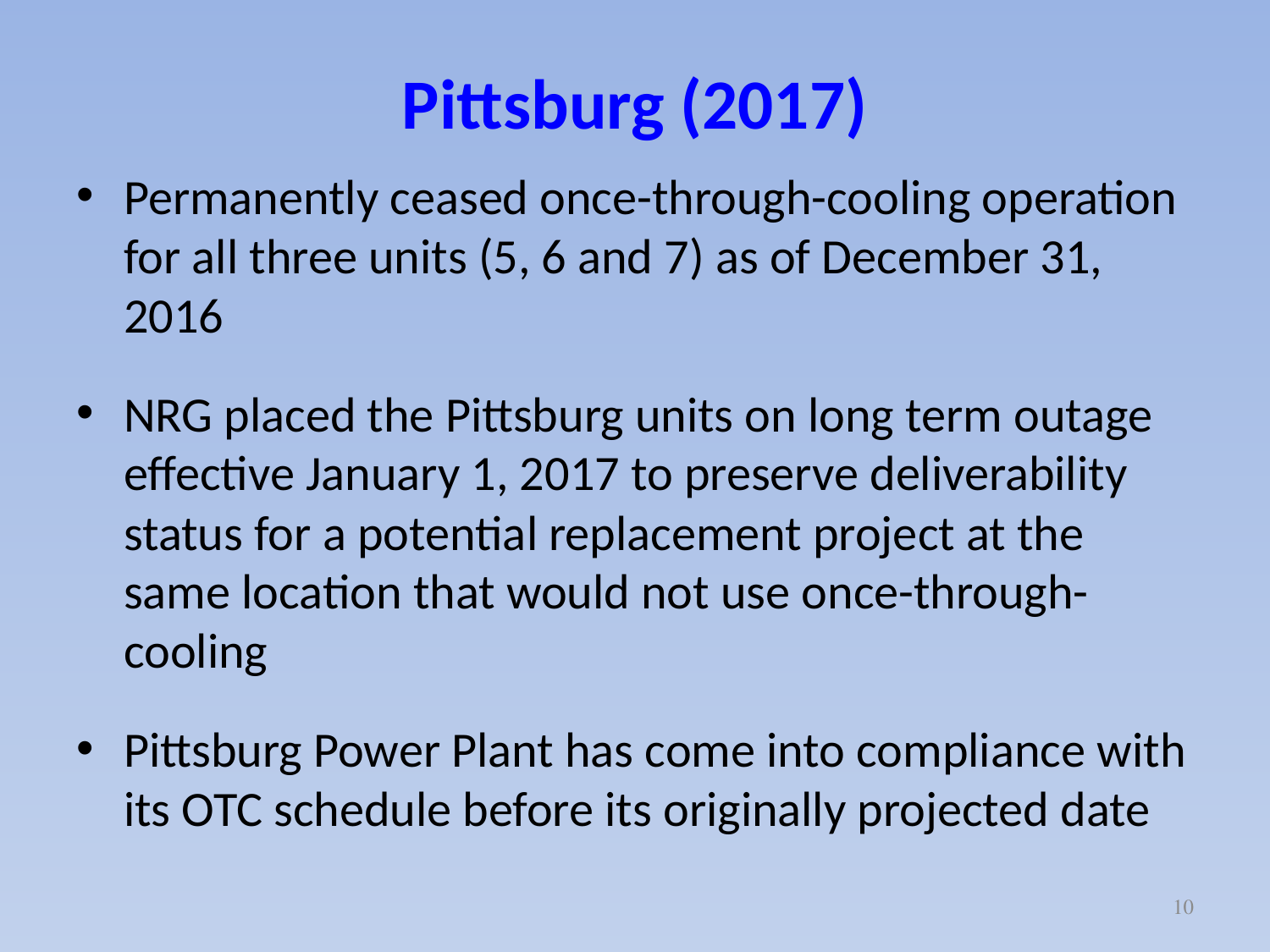

# Pittsburg (2017)
Permanently ceased once-through-cooling operation for all three units (5, 6 and 7) as of December 31, 2016

NRG placed the Pittsburg units on long term outage effective January 1, 2017 to preserve deliverability status for a potential replacement project at the same location that would not use once-through-cooling

Pittsburg Power Plant has come into compliance with its OTC schedule before its originally projected date

10